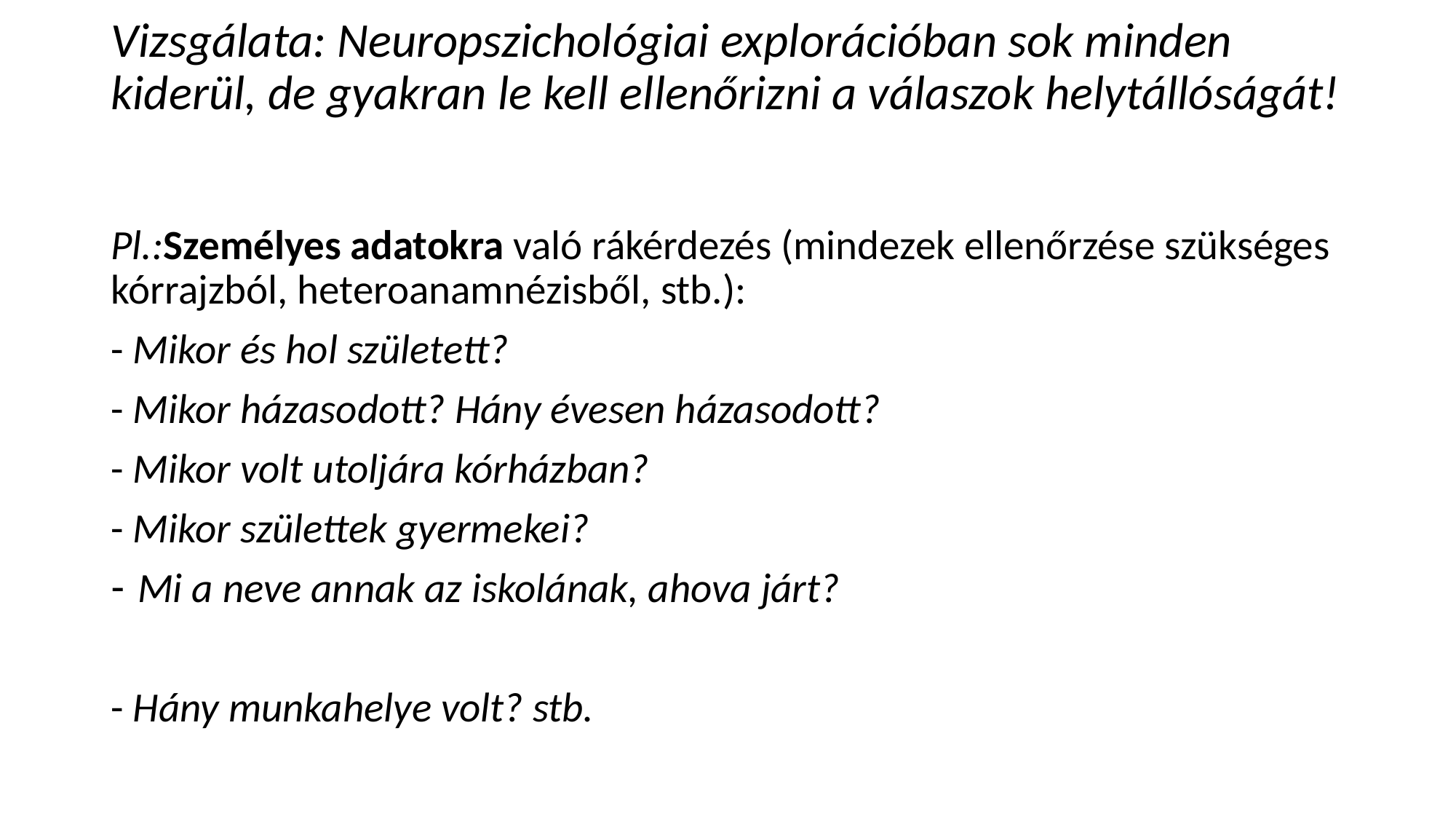

# Vizsgálata: Neuropszichológiai explorációban sok minden kiderül, de gyakran le kell ellenőrizni a válaszok helytállóságát!
Pl.:Személyes adatokra való rákérdezés (mindezek ellenőrzése szükséges kórrajzból, heteroanamnézisből, stb.):
- Mikor és hol született?
- Mikor házasodott? Hány évesen házasodott?
- Mikor volt utoljára kórházban?
- Mikor születtek gyermekei?
Mi a neve annak az iskolának, ahova járt?

- Hány munkahelye volt? stb.